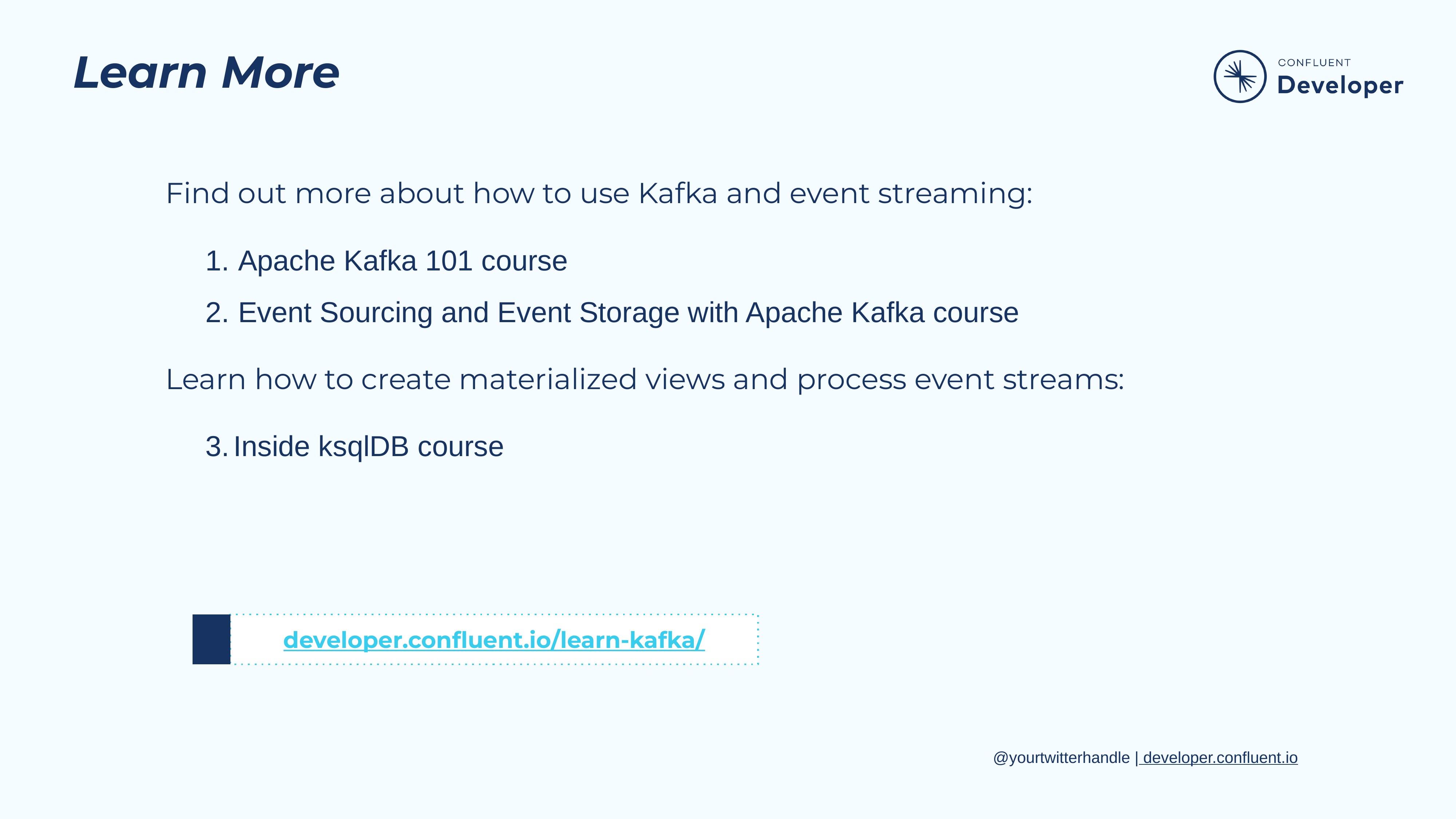

# Learn More
Find out more about how to use Kafka and event streaming:
Apache Kafka 101 course
Event Sourcing and Event Storage with Apache Kafka course
Learn how to create materialized views and process event streams:
Inside ksqlDB course

developer.confluent.io/learn-kafka/